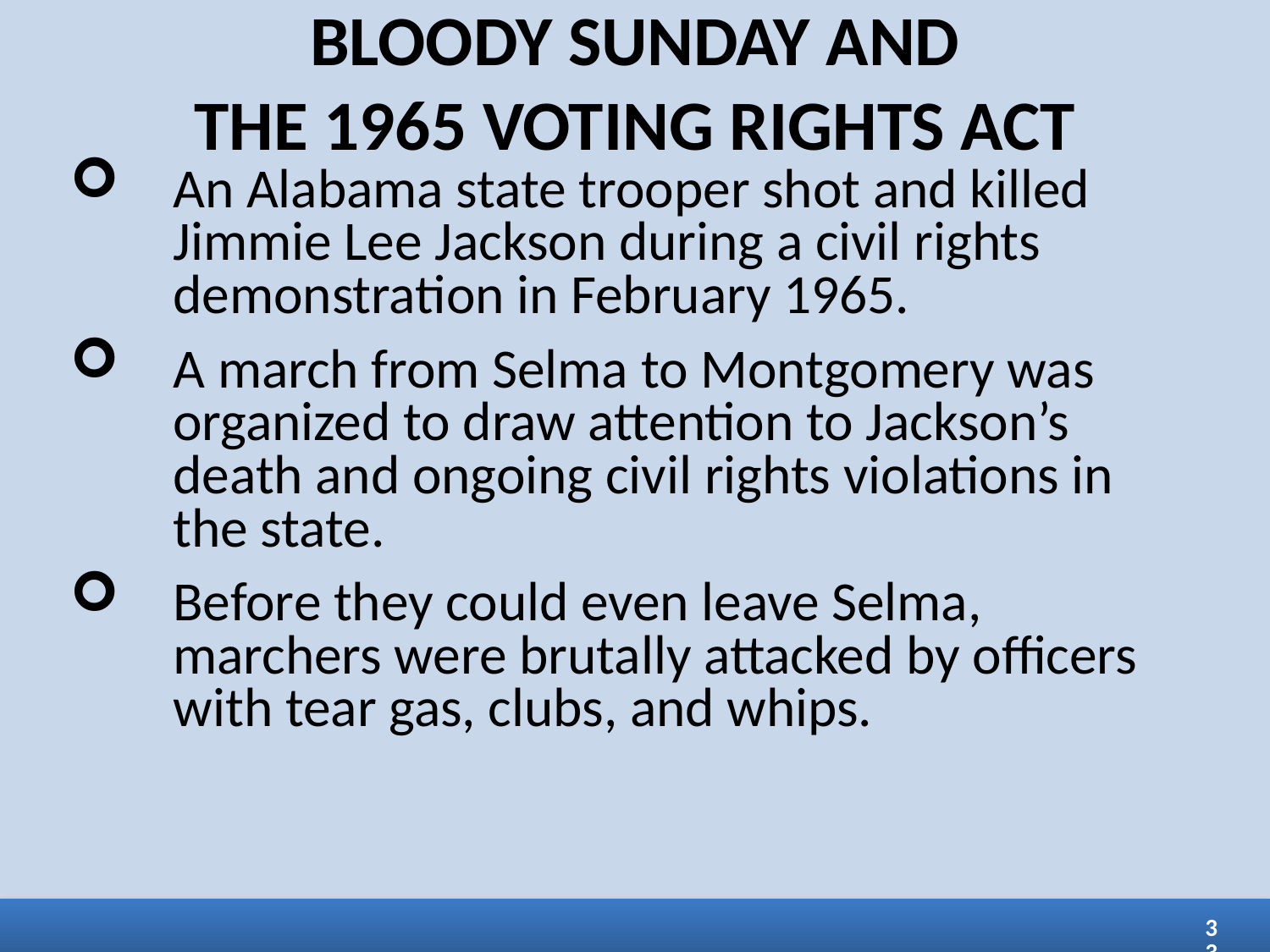

BLOODY SUNDAY AND
THE 1965 VOTING RIGHTS ACT
An Alabama state trooper shot and killed Jimmie Lee Jackson during a civil rights demonstration in February 1965.
A march from Selma to Montgomery was organized to draw attention to Jackson’s death and ongoing civil rights violations in the state.
Before they could even leave Selma, marchers were brutally attacked by officers with tear gas, clubs, and whips.
33